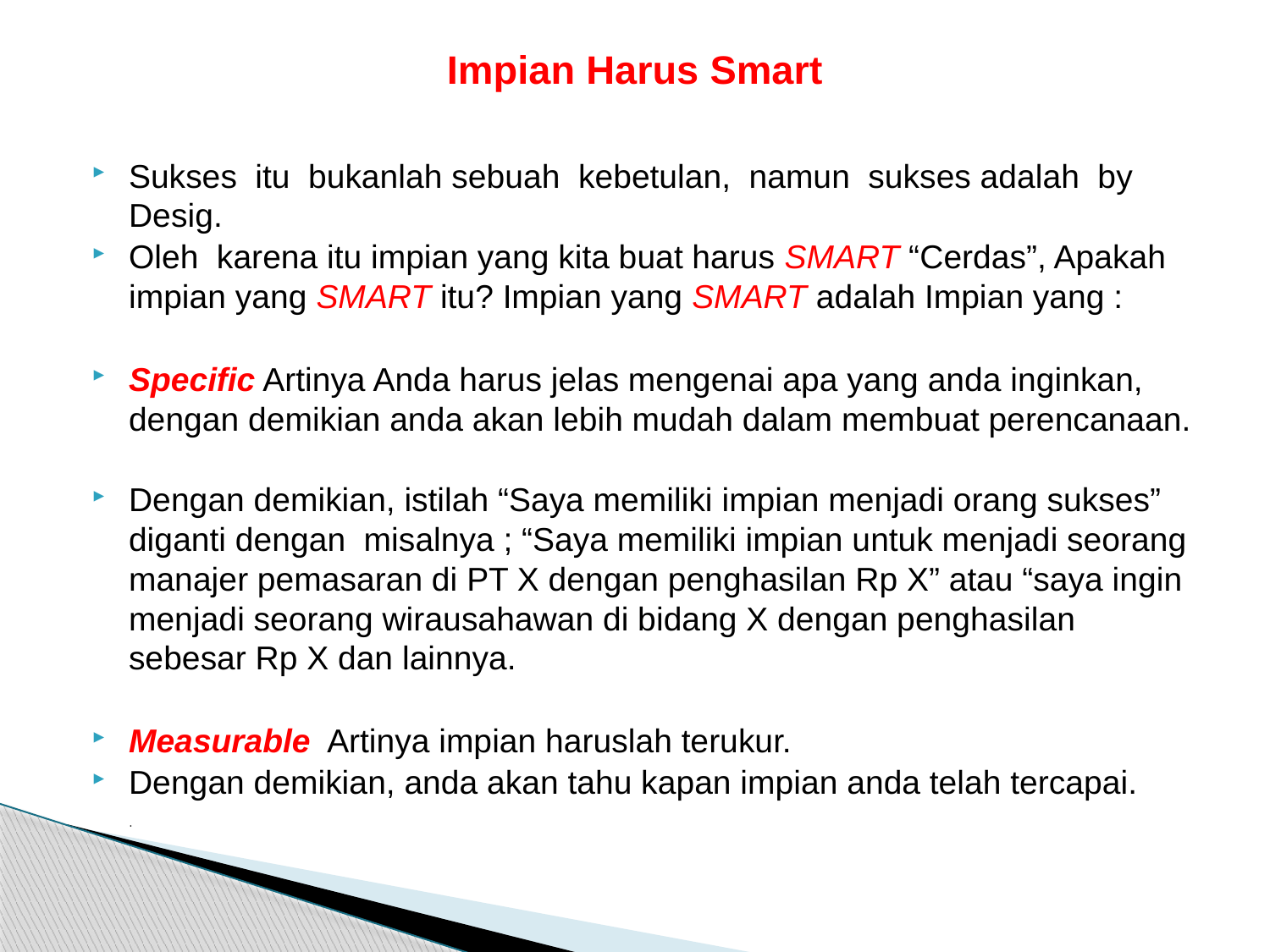

# Impian Harus Smart
Sukses  itu  bukanlah sebuah  kebetulan,  namun  sukses adalah  by Desig.
Oleh  karena itu impian yang kita buat harus SMART “Cerdas”, Apakah impian yang SMART itu? Impian yang SMART adalah Impian yang :

Specific Artinya Anda harus jelas mengenai apa yang anda inginkan, dengan demikian anda akan lebih mudah dalam membuat perencanaan.
Dengan demikian, istilah “Saya memiliki impian menjadi orang sukses” diganti dengan  misalnya ; “Saya memiliki impian untuk menjadi seorang manajer pemasaran di PT X dengan penghasilan Rp X” atau “saya ingin menjadi seorang wirausahawan di bidang X dengan penghasilan sebesar Rp X dan lainnya.

Measurable  Artinya impian haruslah terukur.
Dengan demikian, anda akan tahu kapan impian anda telah tercapai.
·